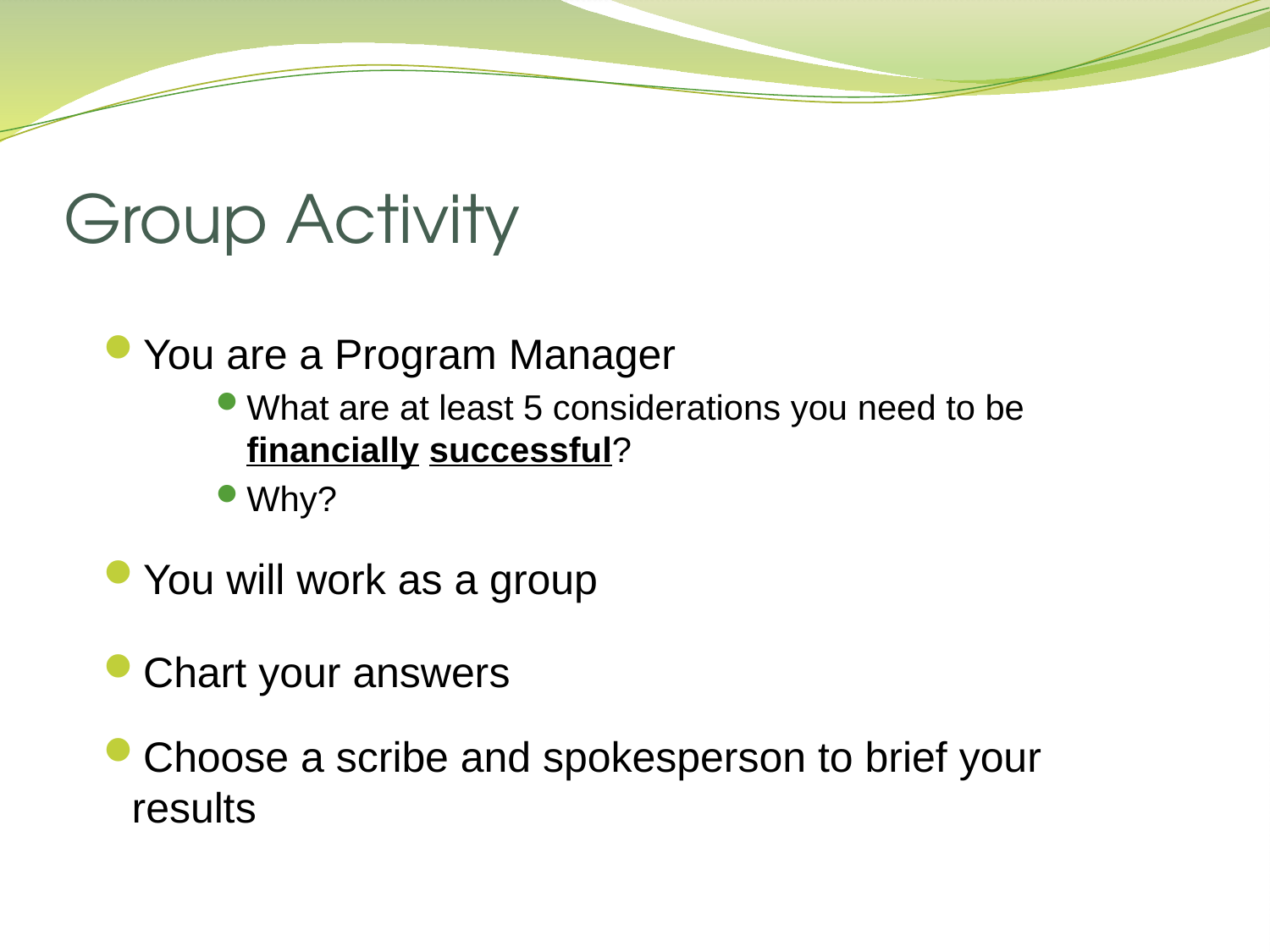

# Group Activity
You are a Program Manager
What are at least 5 considerations you need to be financially successful?
Why?

You will work as a group

Chart your answers

Choose a scribe and spokesperson to brief your results